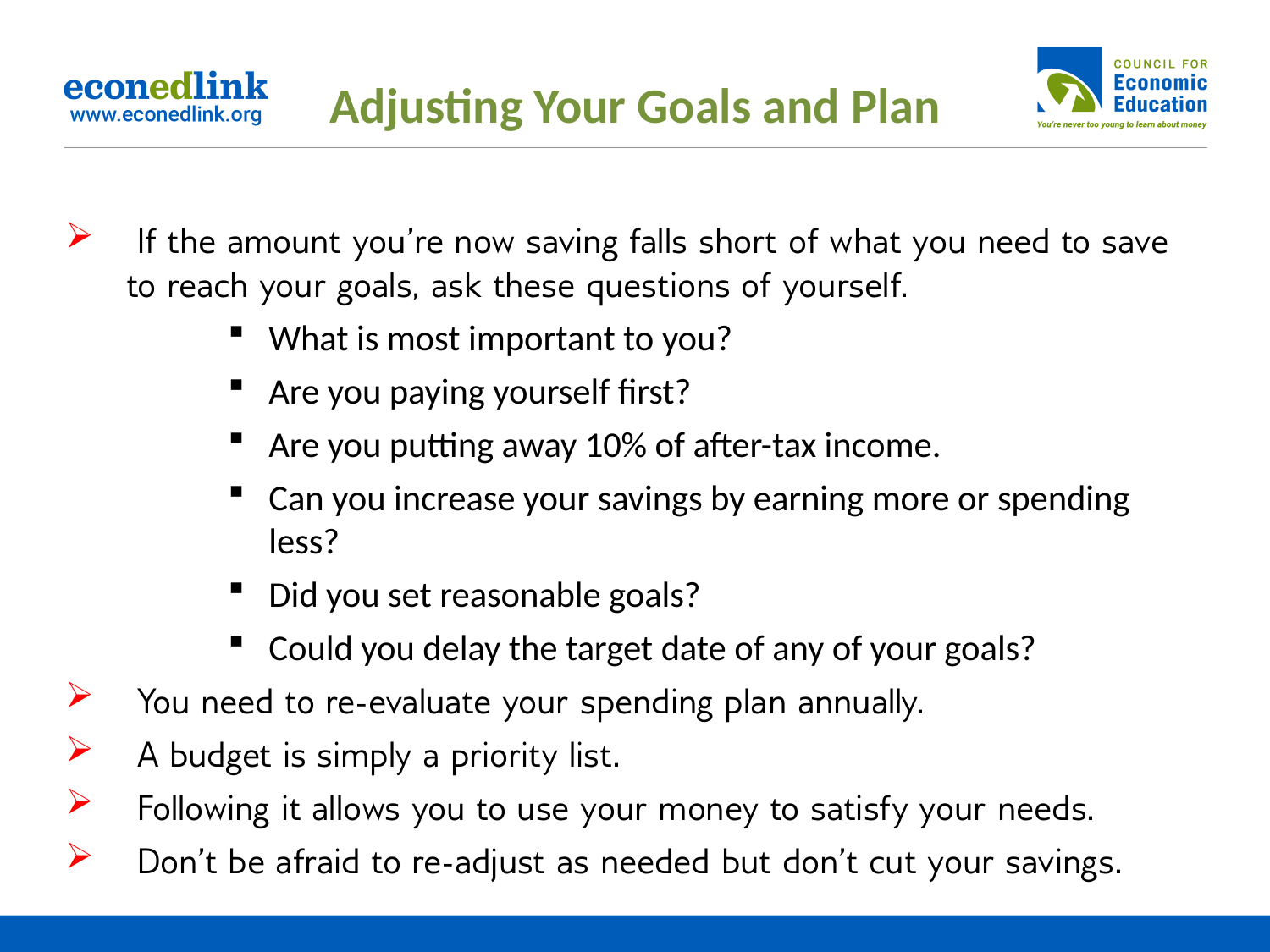

# Adjusting Your Goals and Plan
 If the amount you’re now saving falls short of what you need to save to reach your goals, ask these questions of yourself.
What is most important to you?
Are you paying yourself first?
Are you putting away 10% of after-tax income.
Can you increase your savings by earning more or spending less?
Did you set reasonable goals?
Could you delay the target date of any of your goals?
 You need to re-evaluate your spending plan annually.
 A budget is simply a priority list.
 Following it allows you to use your money to satisfy your needs.
 Don’t be afraid to re-adjust as needed but don’t cut your savings.